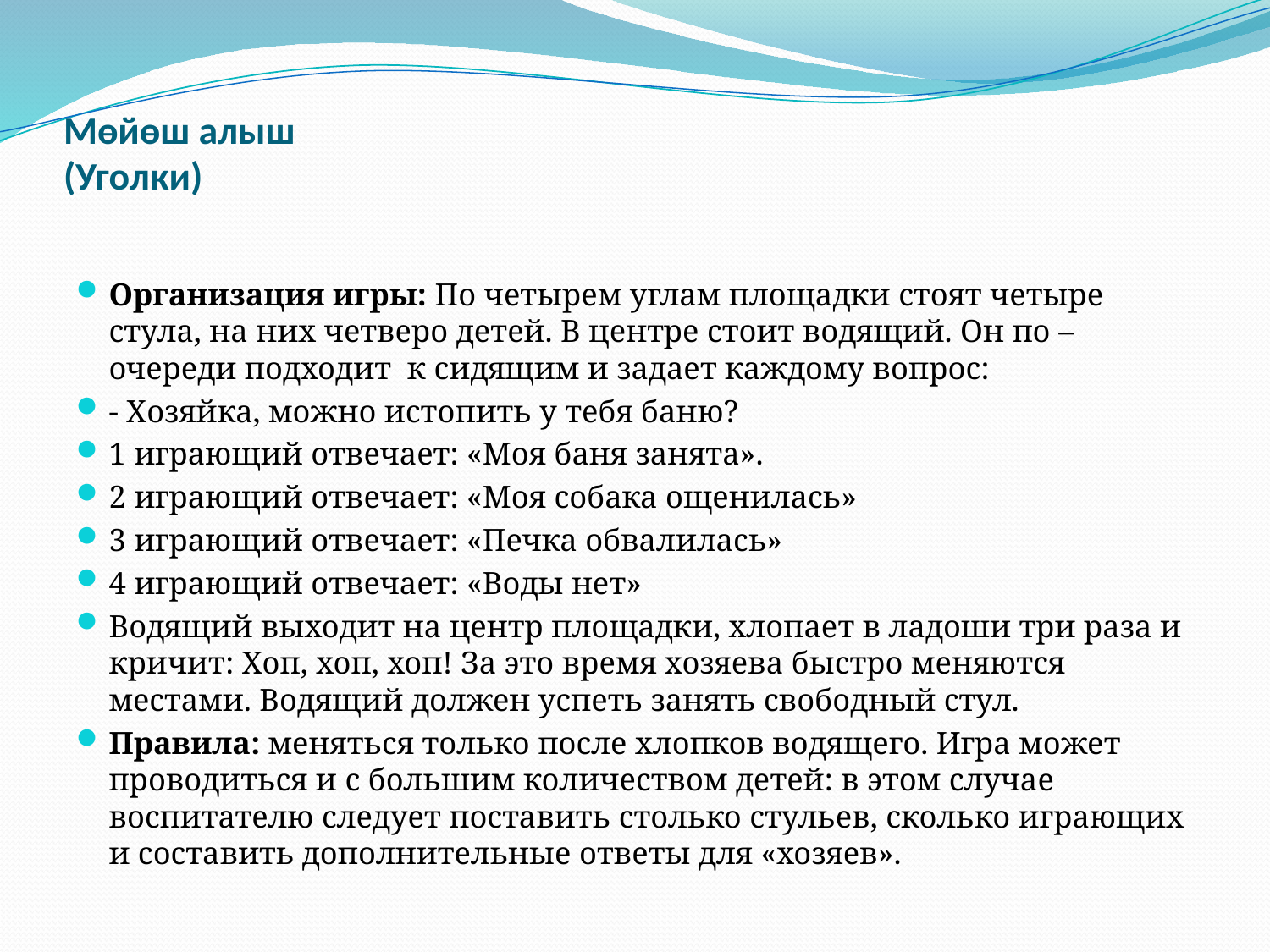

# Мөйөш алыш (Уголки)
Организация игры: По четырем углам площадки стоят четыре стула, на них четверо детей. В центре стоит водящий. Он по – очереди подходит  к сидящим и задает каждому вопрос:
- Хозяйка, можно истопить у тебя баню?
1 играющий отвечает: «Моя баня занята».
2 играющий отвечает: «Моя собака ощенилась»
3 играющий отвечает: «Печка обвалилась»
4 играющий отвечает: «Воды нет»
Водящий выходит на центр площадки, хлопает в ладоши три раза и кричит: Хоп, хоп, хоп! За это время хозяева быстро меняются местами. Водящий должен успеть занять свободный стул.
Правила: меняться только после хлопков водящего. Игра может проводиться и с большим количеством детей: в этом случае воспитателю следует поставить столько стульев, сколько играющих и составить дополнительные ответы для «хозяев».